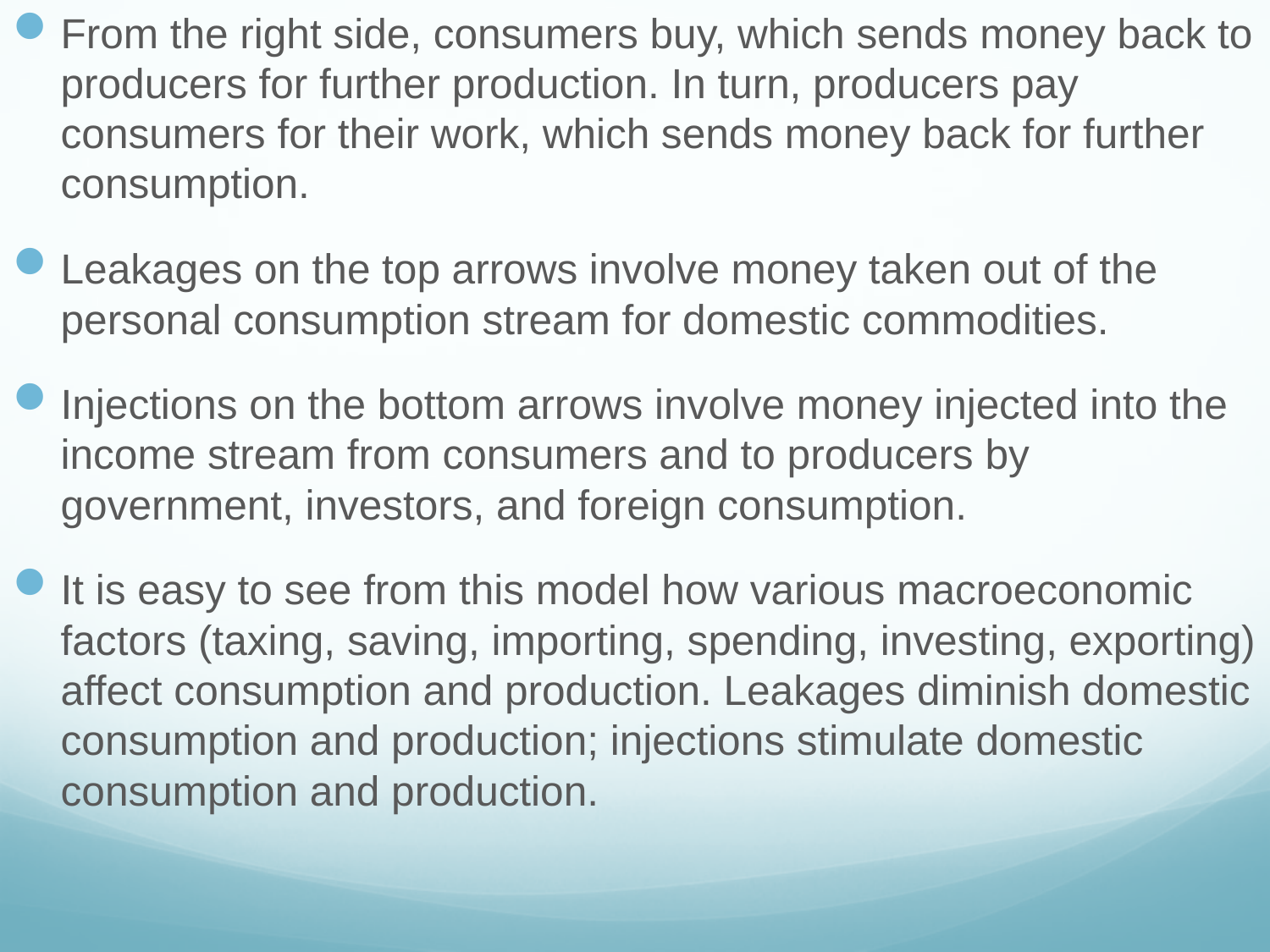

From the right side, consumers buy, which sends money back to producers for further production. In turn, producers pay consumers for their work, which sends money back for further consumption.
Leakages on the top arrows involve money taken out of the personal consumption stream for domestic commodities.
Injections on the bottom arrows involve money injected into the income stream from consumers and to producers by government, investors, and foreign consumption.
It is easy to see from this model how various macroeconomic factors (taxing, saving, importing, spending, investing, exporting) affect consumption and production. Leakages diminish domestic consumption and production; injections stimulate domestic consumption and production.